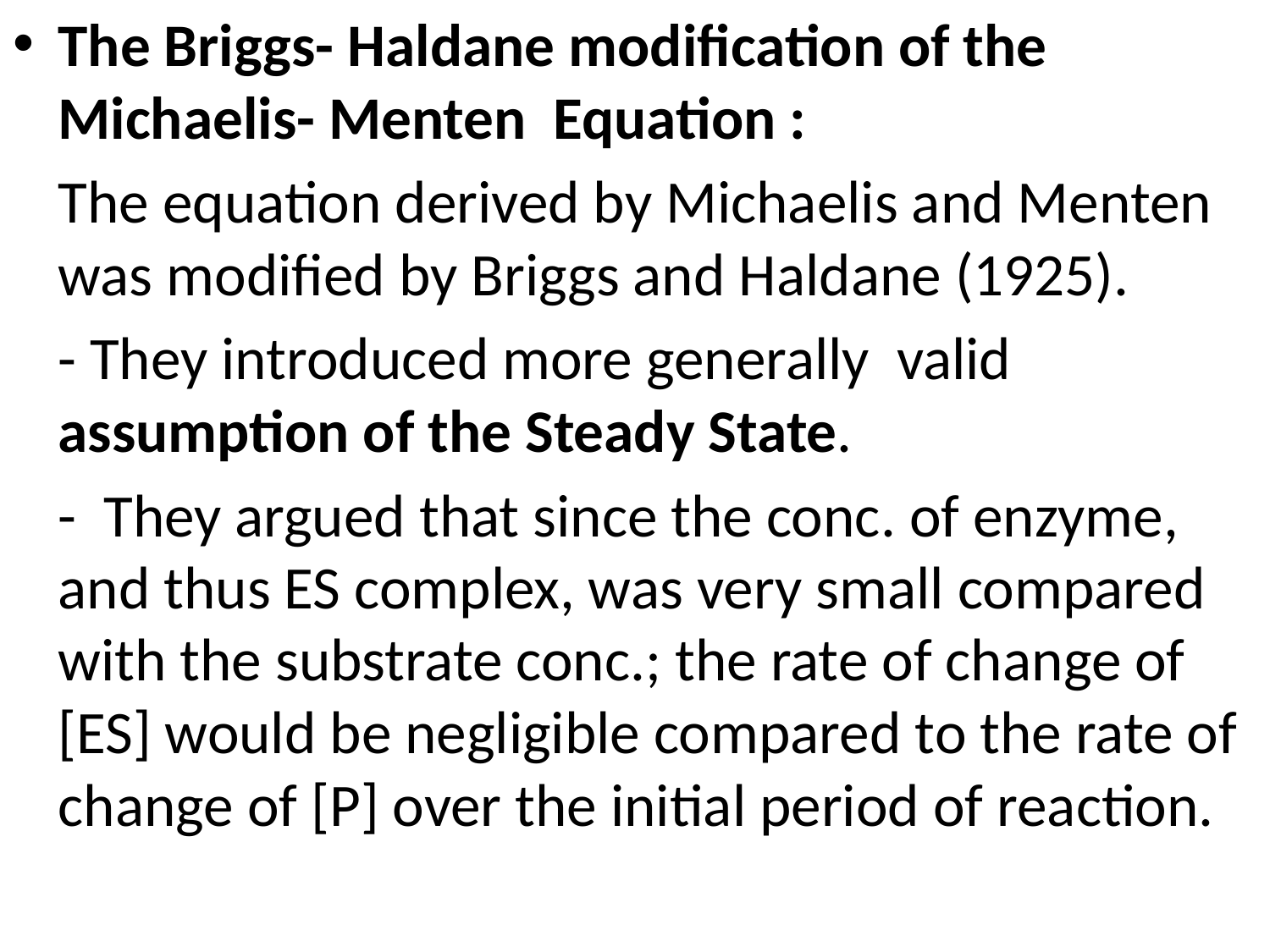

The Briggs- Haldane modification of the Michaelis- Menten  Equation :
	The equation derived by Michaelis and Menten was modified by Briggs and Haldane (1925).
	- They introduced more generally  valid assumption of the Steady State.
	-  They argued that since the conc. of enzyme, and thus ES complex, was very small compared  with the substrate conc.; the rate of change of [ES] would be negligible compared to the rate of change of [P] over the initial period of reaction.